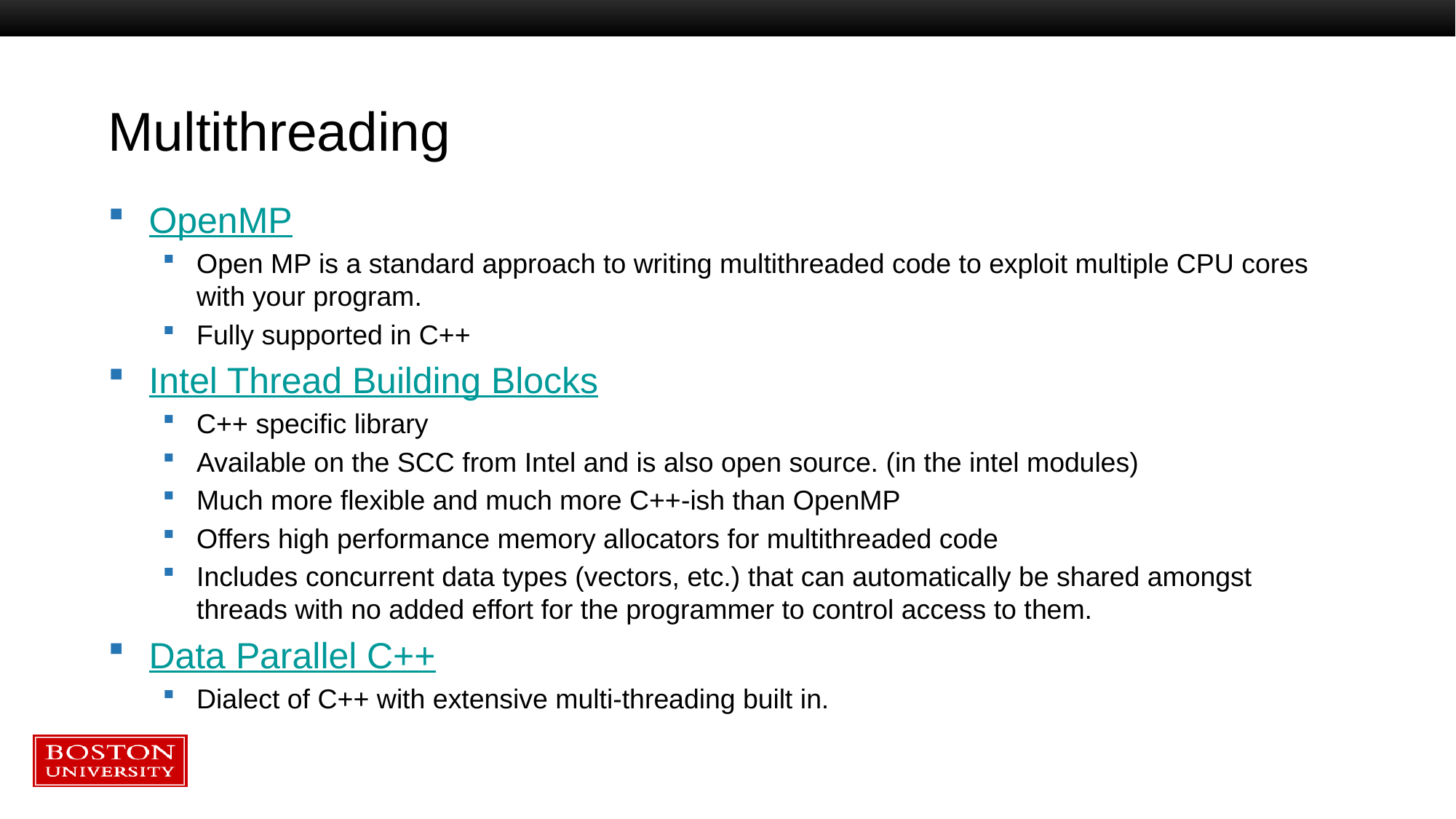

# Multithreading
OpenMP
Open MP is a standard approach to writing multithreaded code to exploit multiple CPU cores with your program.
Fully supported in C++
Intel Thread Building Blocks
C++ specific library
Available on the SCC from Intel and is also open source. (in the intel modules)
Much more flexible and much more C++-ish than OpenMP
Offers high performance memory allocators for multithreaded code
Includes concurrent data types (vectors, etc.) that can automatically be shared amongst threads with no added effort for the programmer to control access to them.
Data Parallel C++
Dialect of C++ with extensive multi-threading built in.